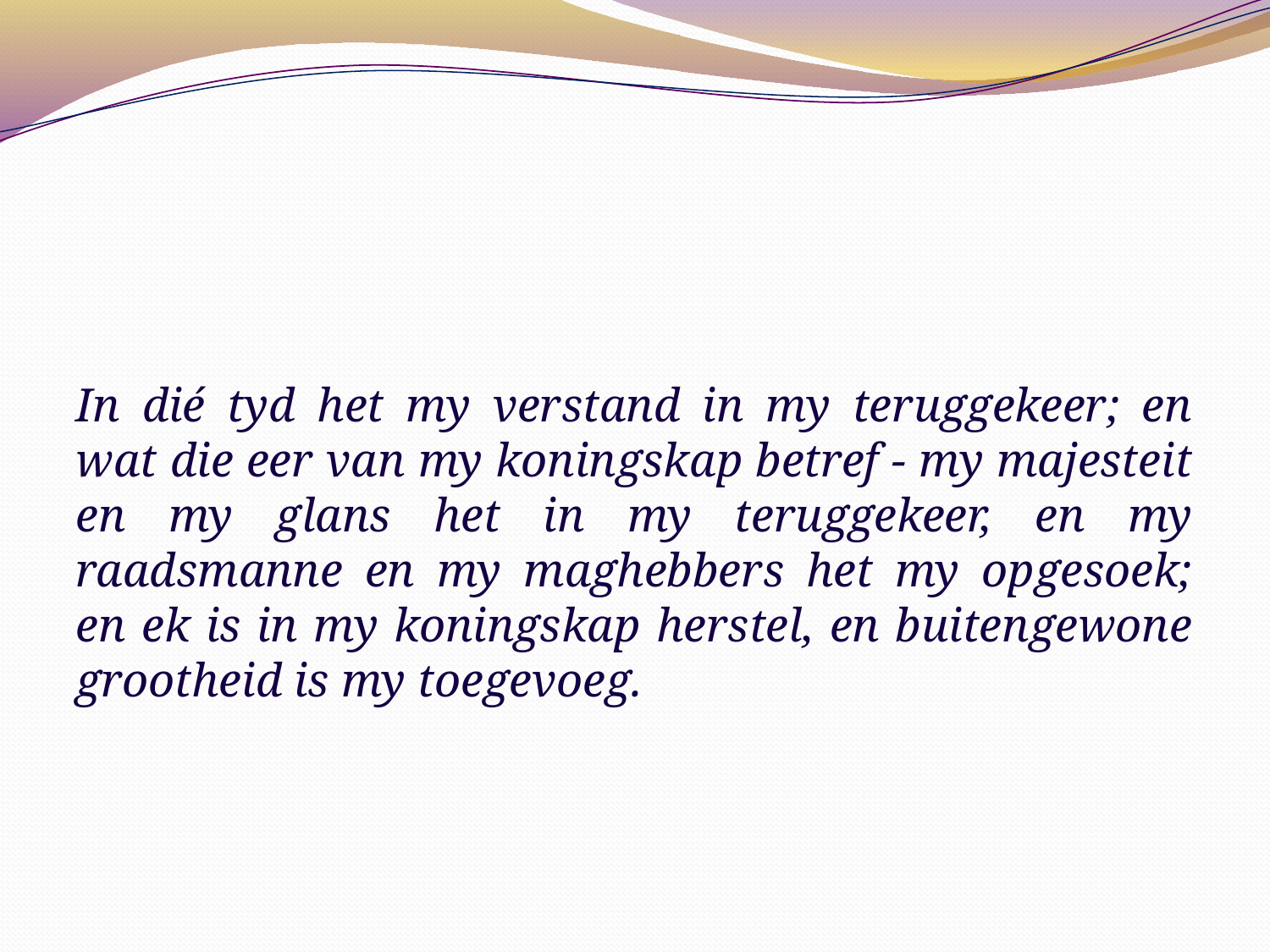

In dié tyd het my verstand in my teruggekeer; en wat die eer van my koningskap betref - my majesteit en my glans het in my teruggekeer, en my raadsmanne en my maghebbers het my opgesoek; en ek is in my koningskap herstel, en buitengewone grootheid is my toegevoeg.